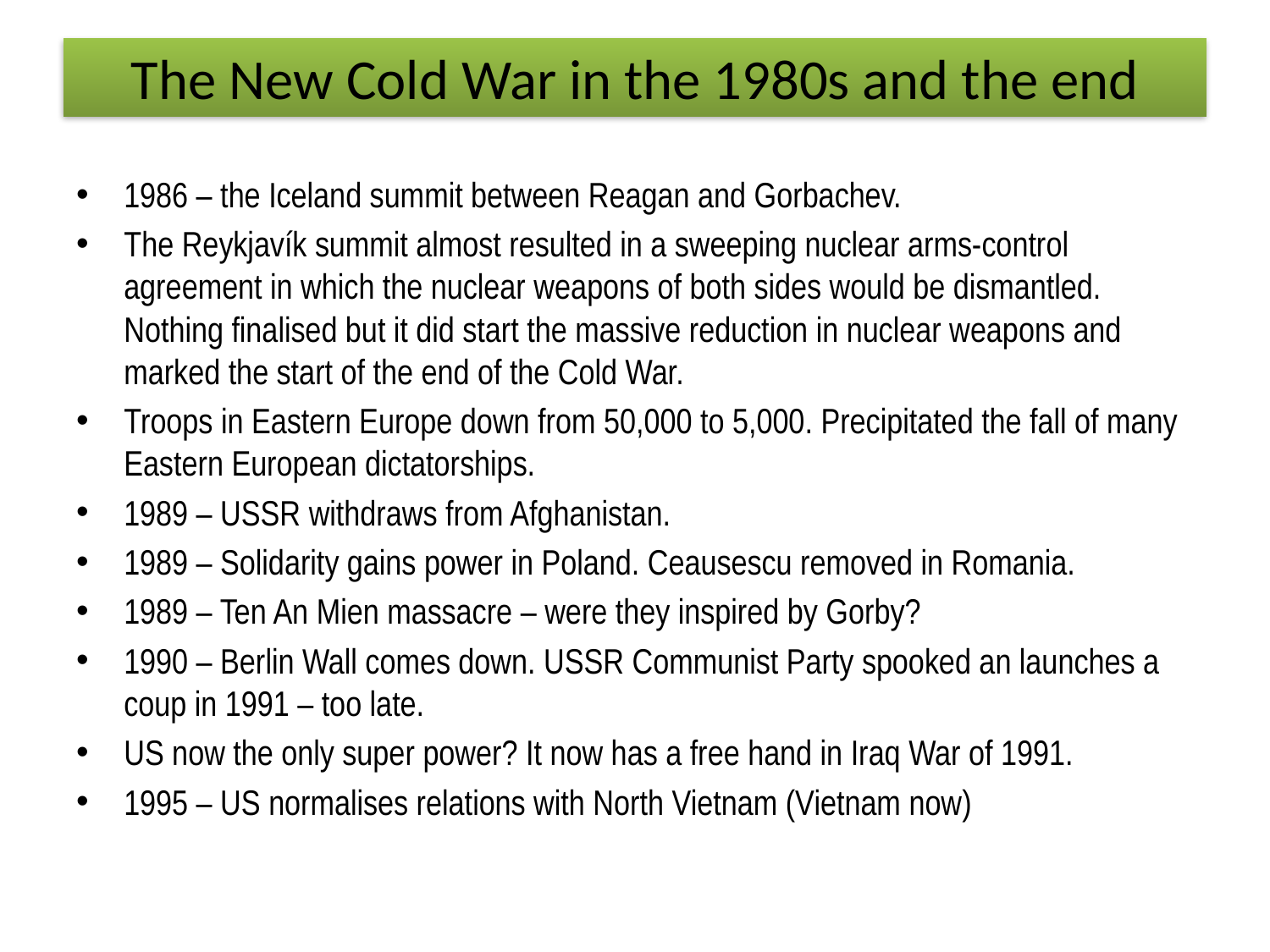

# The New Cold War in the 1980s and the end
1986 – the Iceland summit between Reagan and Gorbachev.
The Reykjavík summit almost resulted in a sweeping nuclear arms-control agreement in which the nuclear weapons of both sides would be dismantled. Nothing finalised but it did start the massive reduction in nuclear weapons and marked the start of the end of the Cold War.
Troops in Eastern Europe down from 50,000 to 5,000. Precipitated the fall of many Eastern European dictatorships.
1989 – USSR withdraws from Afghanistan.
1989 – Solidarity gains power in Poland. Ceausescu removed in Romania.
1989 – Ten An Mien massacre – were they inspired by Gorby?
1990 – Berlin Wall comes down. USSR Communist Party spooked an launches a coup in 1991 – too late.
US now the only super power? It now has a free hand in Iraq War of 1991.
1995 – US normalises relations with North Vietnam (Vietnam now)